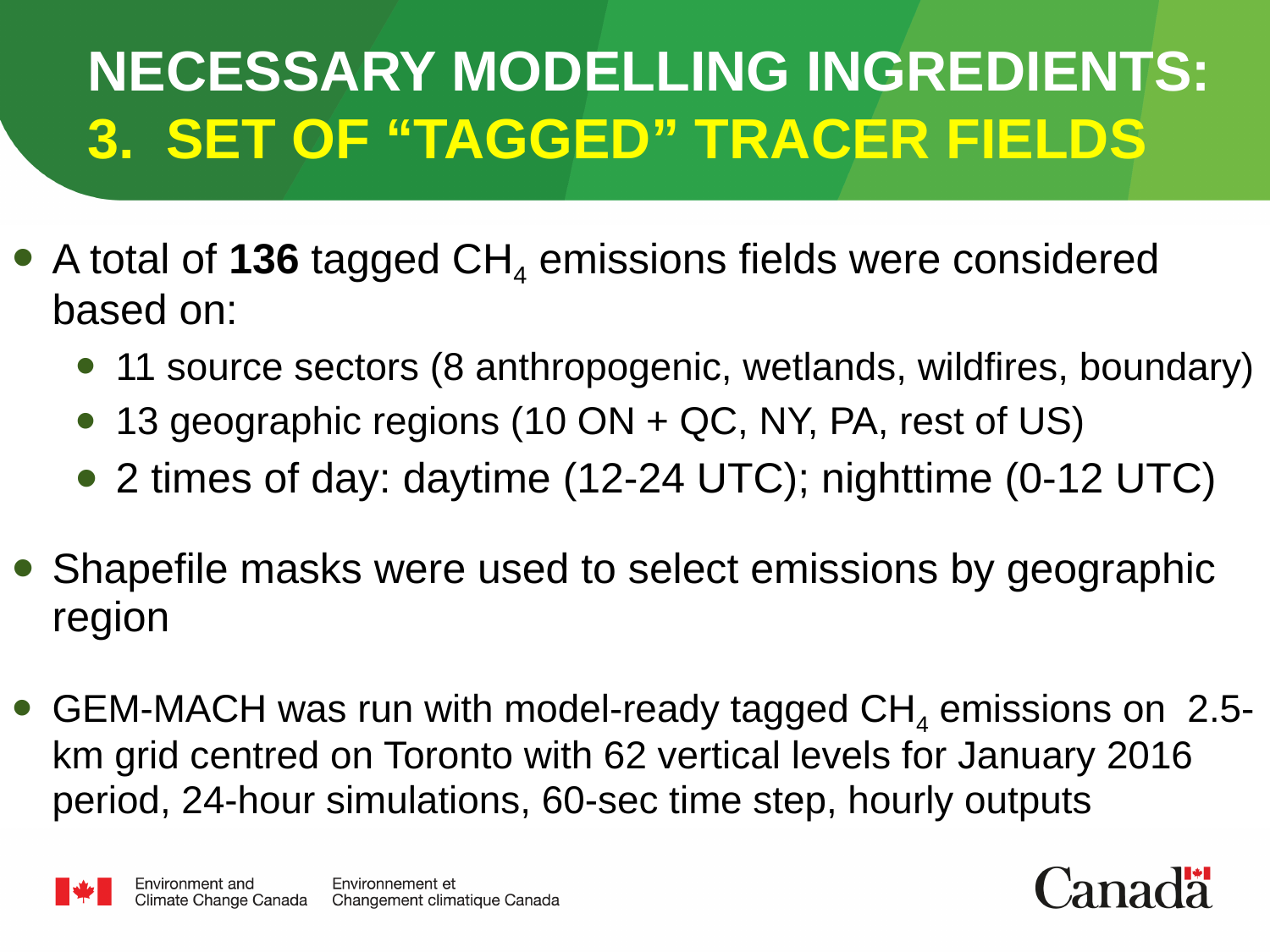

# Necessary modelling ingredientS: 3.  set of “tagged” tracer fields
A total of 136 tagged CH4 emissions fields were considered based on:
11 source sectors (8 anthropogenic, wetlands, wildfires, boundary)
13 geographic regions (10 ON + QC, NY, PA, rest of US)
2 times of day: daytime (12-24 UTC); nighttime (0-12 UTC)
Shapefile masks were used to select emissions by geographic region
GEM-MACH was run with model-ready tagged CH4 emissions on  2.5-km grid centred on Toronto with 62 vertical levels for January 2016 period, 24-hour simulations, 60-sec time step, hourly outputs